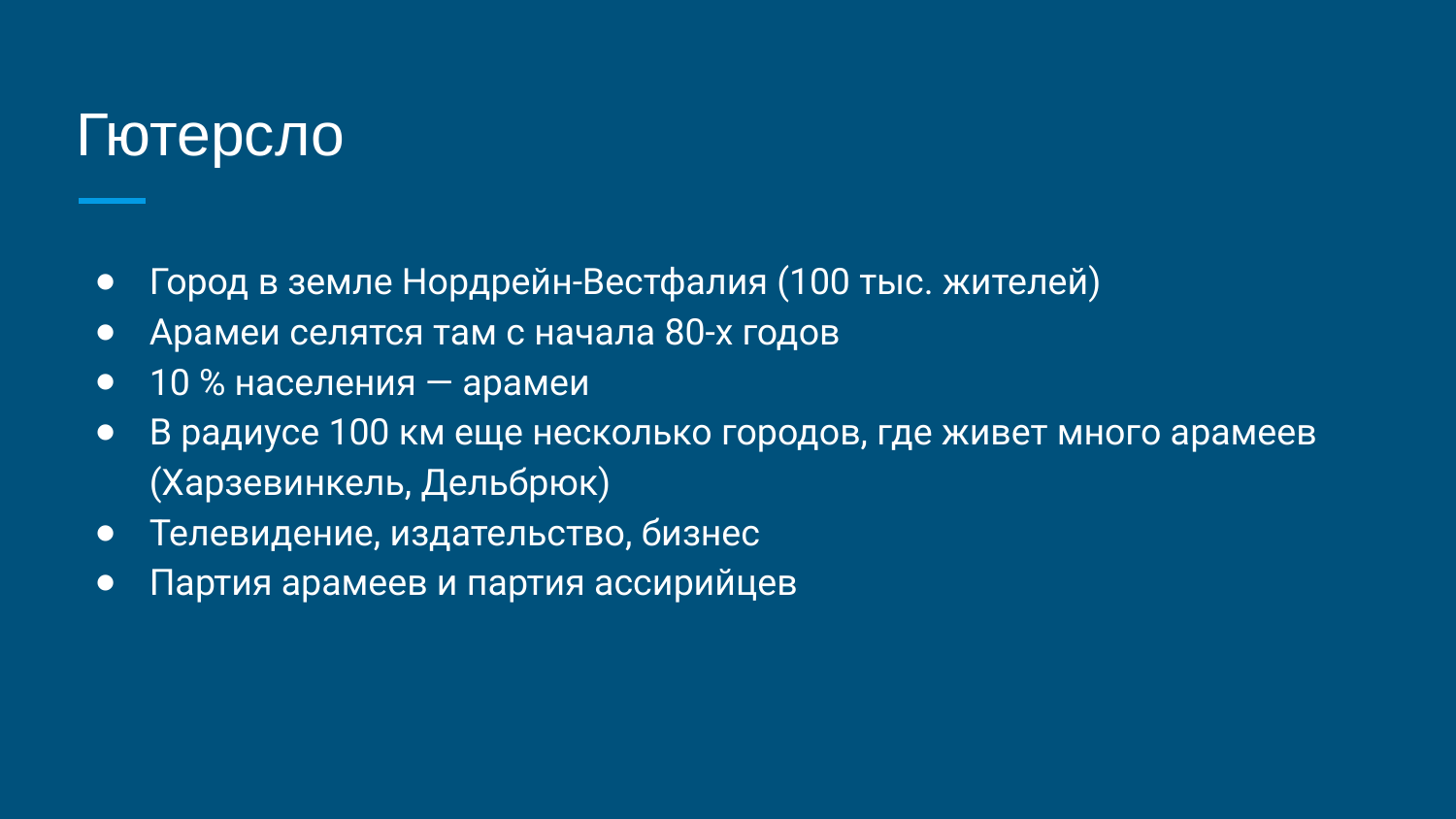

# Гютерсло
Город в земле Нордрейн-Вестфалия (100 тыс. жителей)
Арамеи селятся там с начала 80-х годов
10 % населения — арамеи
В радиусе 100 км еще несколько городов, где живет много арамеев (Харзевинкель, Дельбрюк)
Телевидение, издательство, бизнес
Партия арамеев и партия ассирийцев